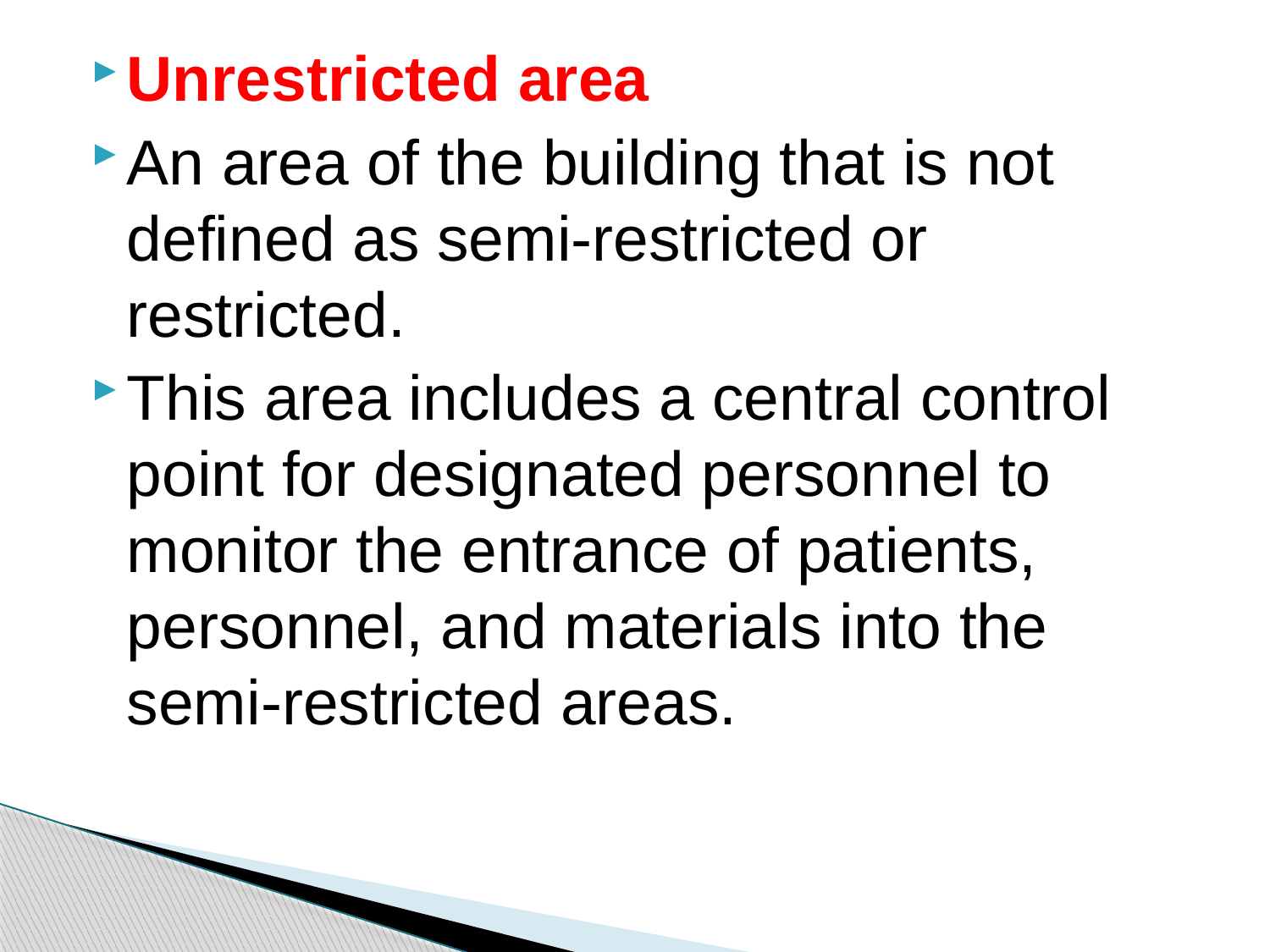

#
Unrestricted area
An area of the building that is not defined as semi-restricted or restricted.
This area includes a central control point for designated personnel to monitor the entrance of patients, personnel, and materials into the semi-restricted areas.